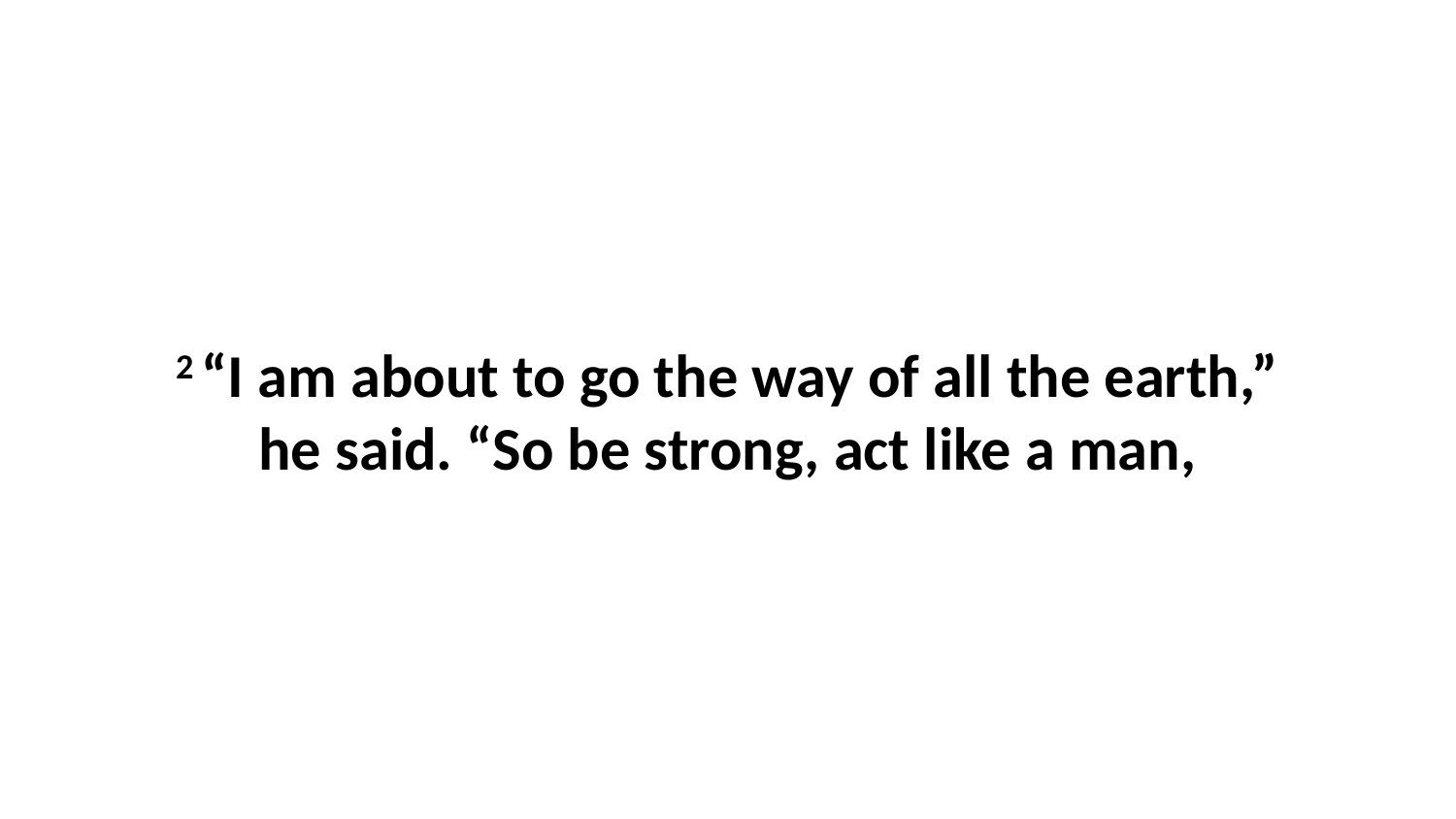

2 “I am about to go the way of all the earth,” he said. “So be strong, act like a man,